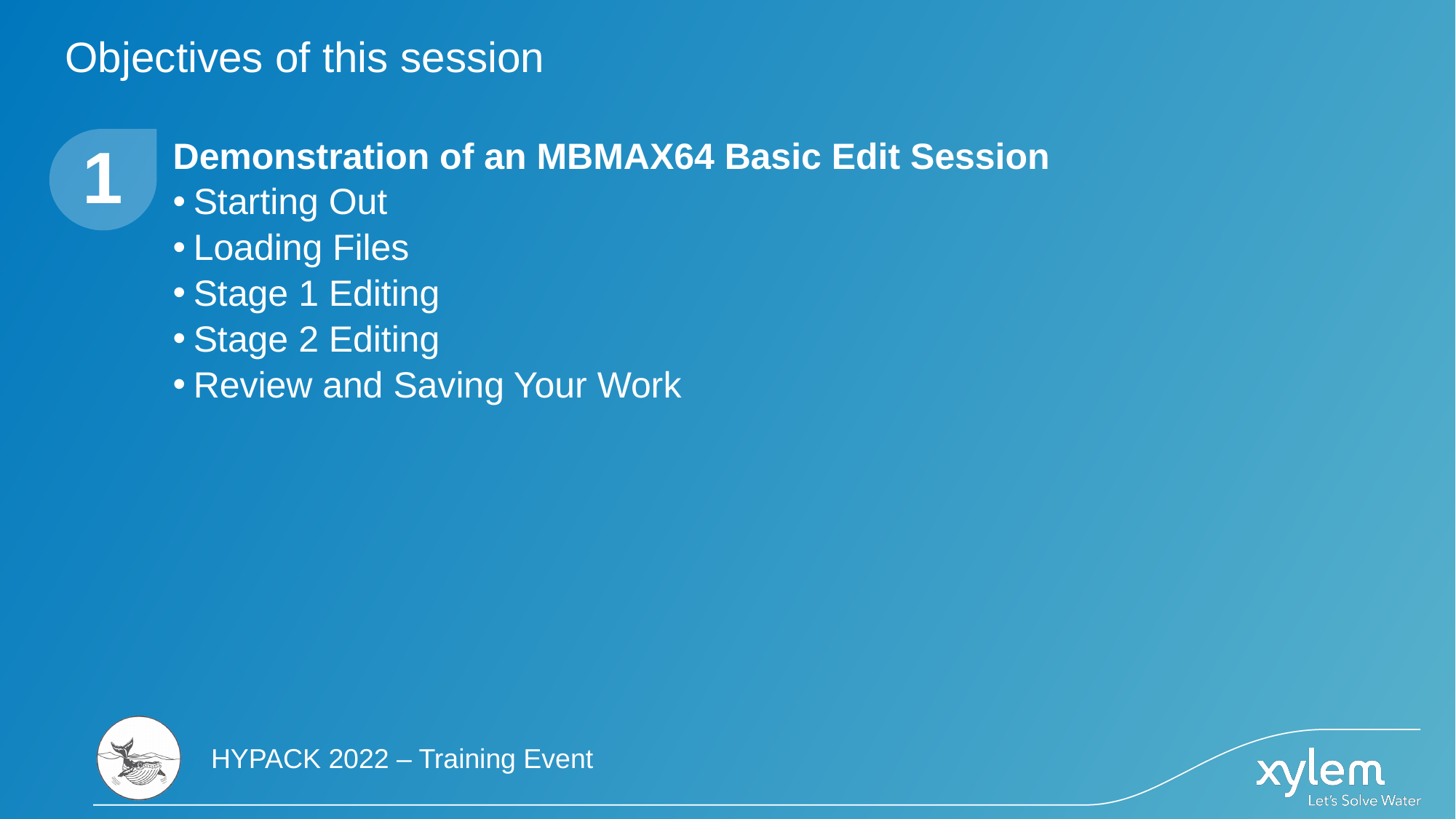

# Objectives of this session
1
Demonstration of an MBMAX64 Basic Edit Session
Starting Out
Loading Files
Stage 1 Editing
Stage 2 Editing
Review and Saving Your Work